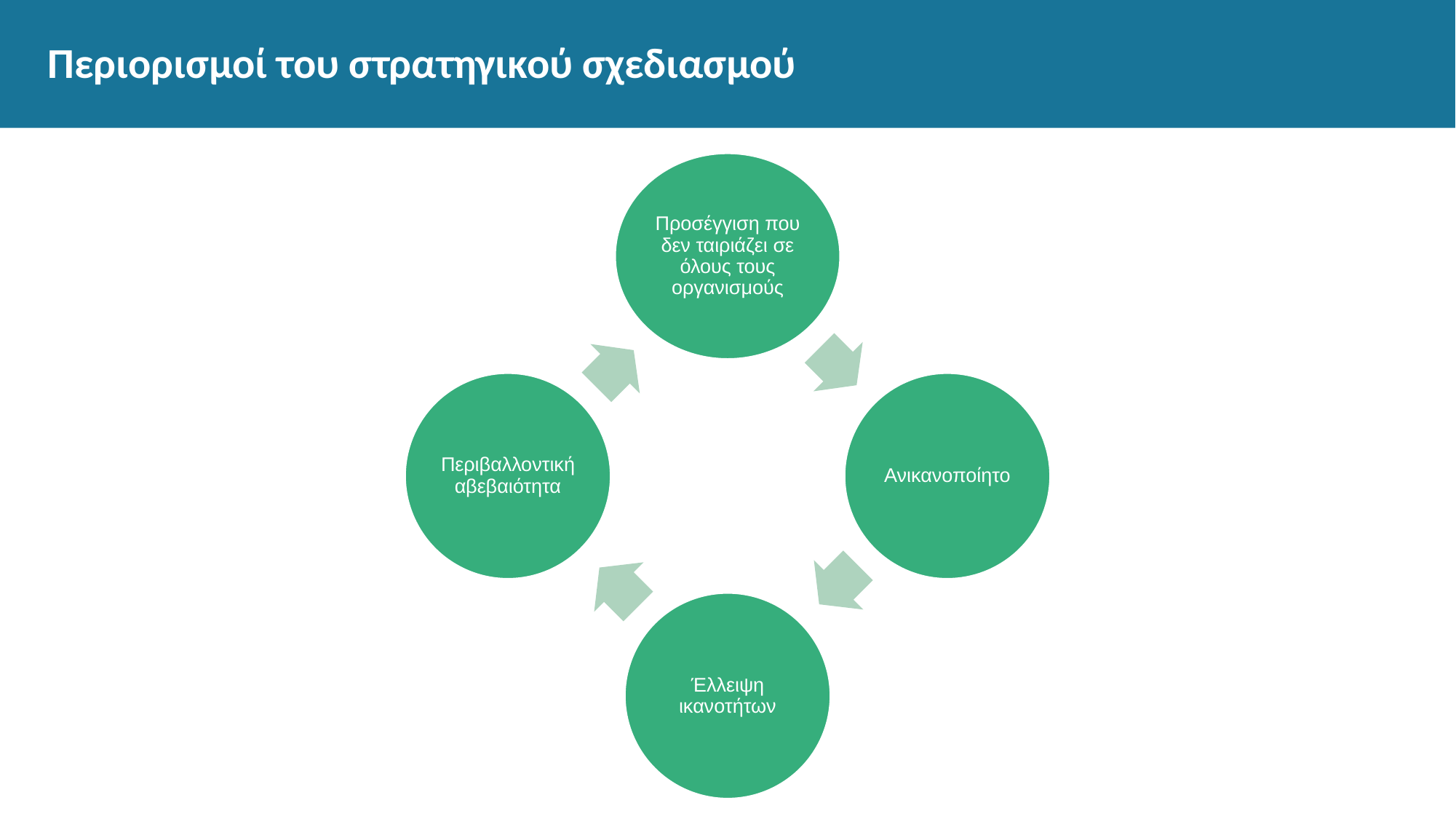

# Περιορισμοί του στρατηγικού σχεδιασμού
Προσέγγιση που δεν ταιριάζει σε όλους τους οργανισμούς

Ανικανοποίητο

Έλλειψη ικανοτήτων

Περιβαλλοντική αβεβαιότητα